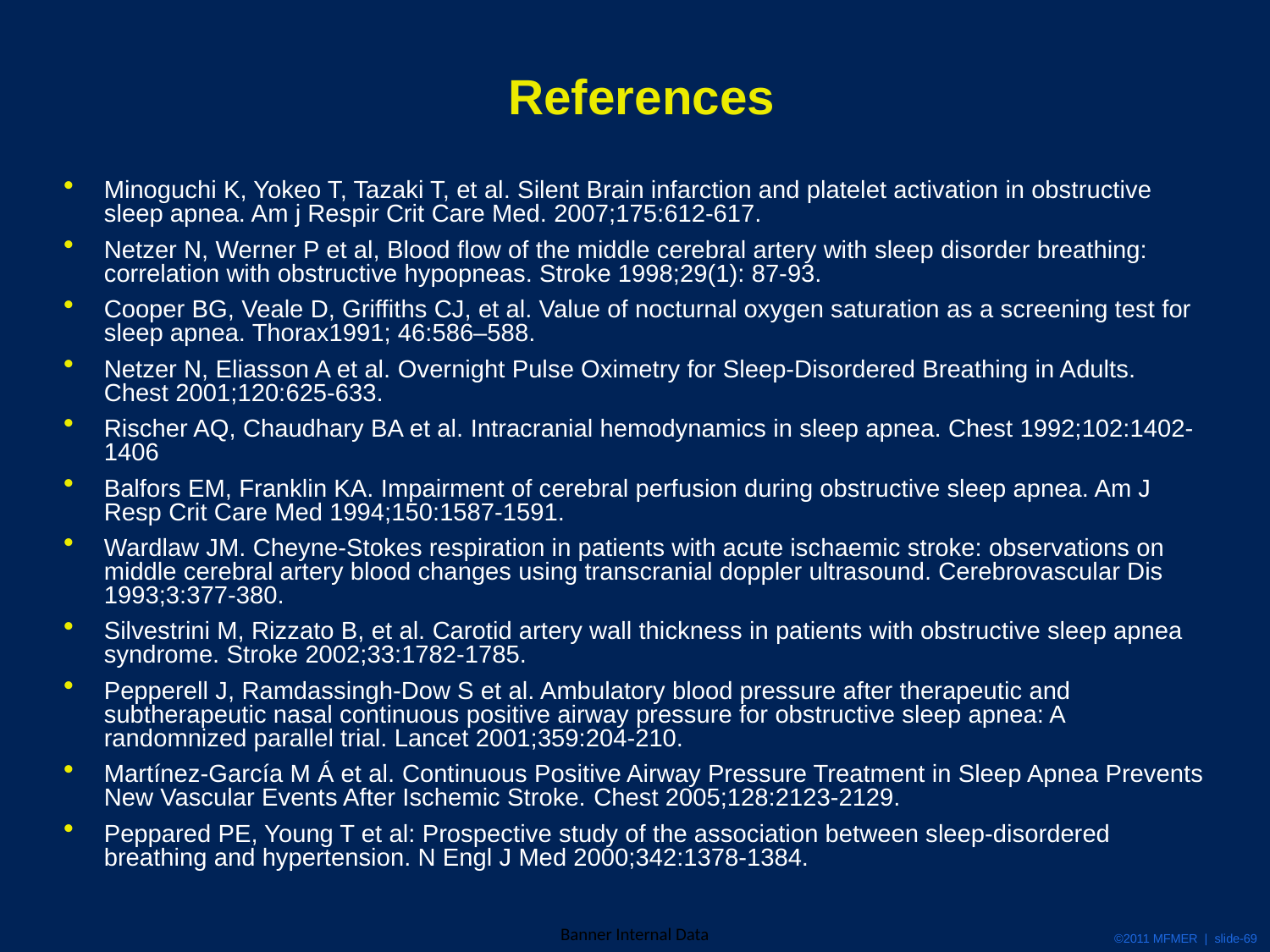

# References
Minoguchi K, Yokeo T, Tazaki T, et al. Silent Brain infarction and platelet activation in obstructive sleep apnea. Am j Respir Crit Care Med. 2007;175:612-617.
Netzer N, Werner P et al, Blood flow of the middle cerebral artery with sleep disorder breathing: correlation with obstructive hypopneas. Stroke 1998;29(1): 87-93.
Cooper BG, Veale D, Griffiths CJ, et al. Value of nocturnal oxygen saturation as a screening test for sleep apnea. Thorax1991; 46:586–588.
Netzer N, Eliasson A et al. Overnight Pulse Oximetry for Sleep-Disordered Breathing in Adults. Chest 2001;120:625-633.
Rischer AQ, Chaudhary BA et al. Intracranial hemodynamics in sleep apnea. Chest 1992;102:1402-1406
Balfors EM, Franklin KA. Impairment of cerebral perfusion during obstructive sleep apnea. Am J Resp Crit Care Med 1994;150:1587-1591.
Wardlaw JM. Cheyne-Stokes respiration in patients with acute ischaemic stroke: observations on middle cerebral artery blood changes using transcranial doppler ultrasound. Cerebrovascular Dis 1993;3:377-380.
Silvestrini M, Rizzato B, et al. Carotid artery wall thickness in patients with obstructive sleep apnea syndrome. Stroke 2002;33:1782-1785.
Pepperell J, Ramdassingh-Dow S et al. Ambulatory blood pressure after therapeutic and subtherapeutic nasal continuous positive airway pressure for obstructive sleep apnea: A randomnized parallel trial. Lancet 2001;359:204-210.
Martínez-García M Á et al. Continuous Positive Airway Pressure Treatment in Sleep Apnea Prevents New Vascular Events After Ischemic Stroke. Chest 2005;128:2123-2129.
Peppared PE, Young T et al: Prospective study of the association between sleep-disordered breathing and hypertension. N Engl J Med 2000;342:1378-1384.

©2011 MFMER  |  slide-69